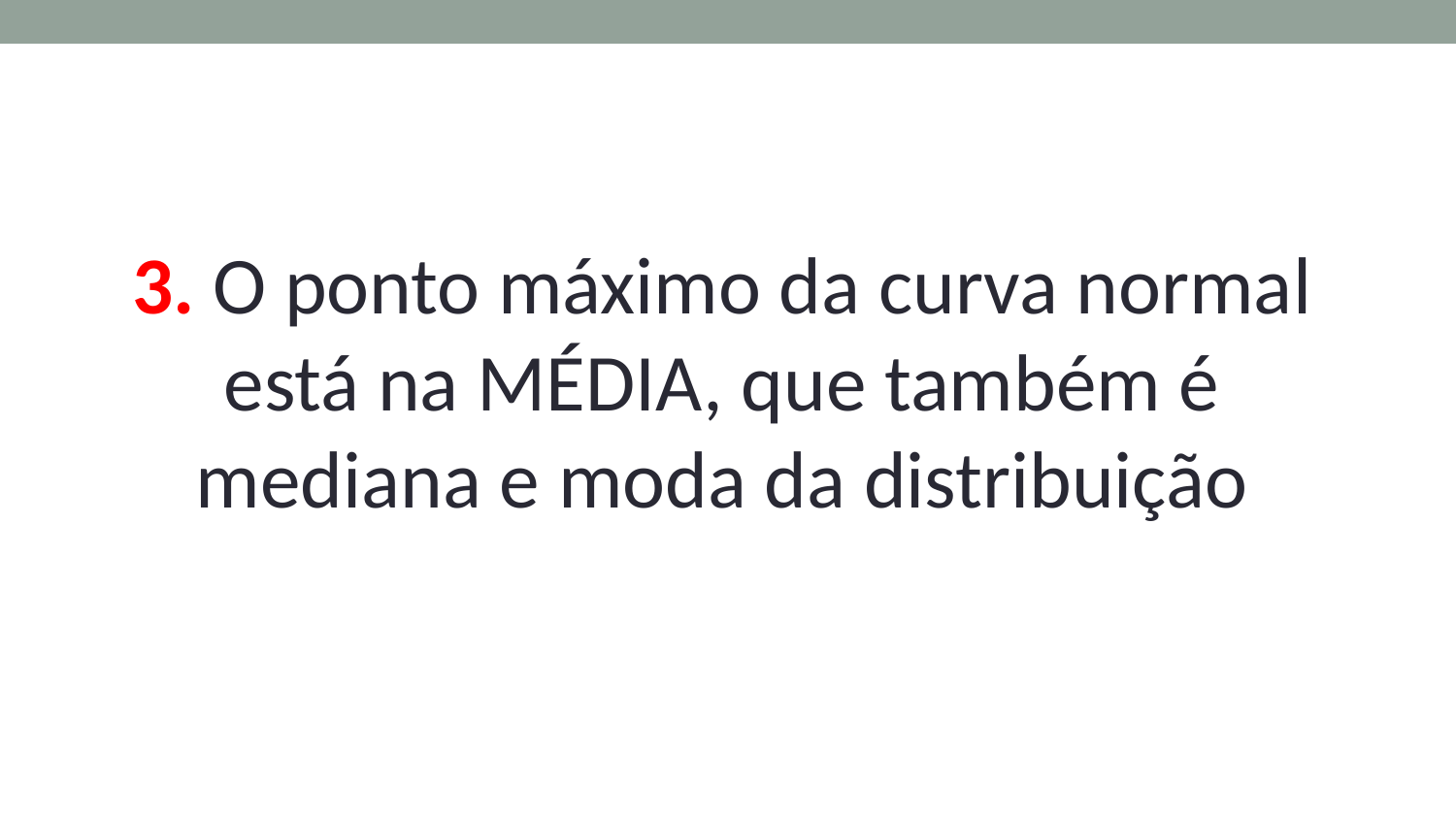

3. O ponto máximo da curva normal está na MÉDIA, que também é mediana e moda da distribuição